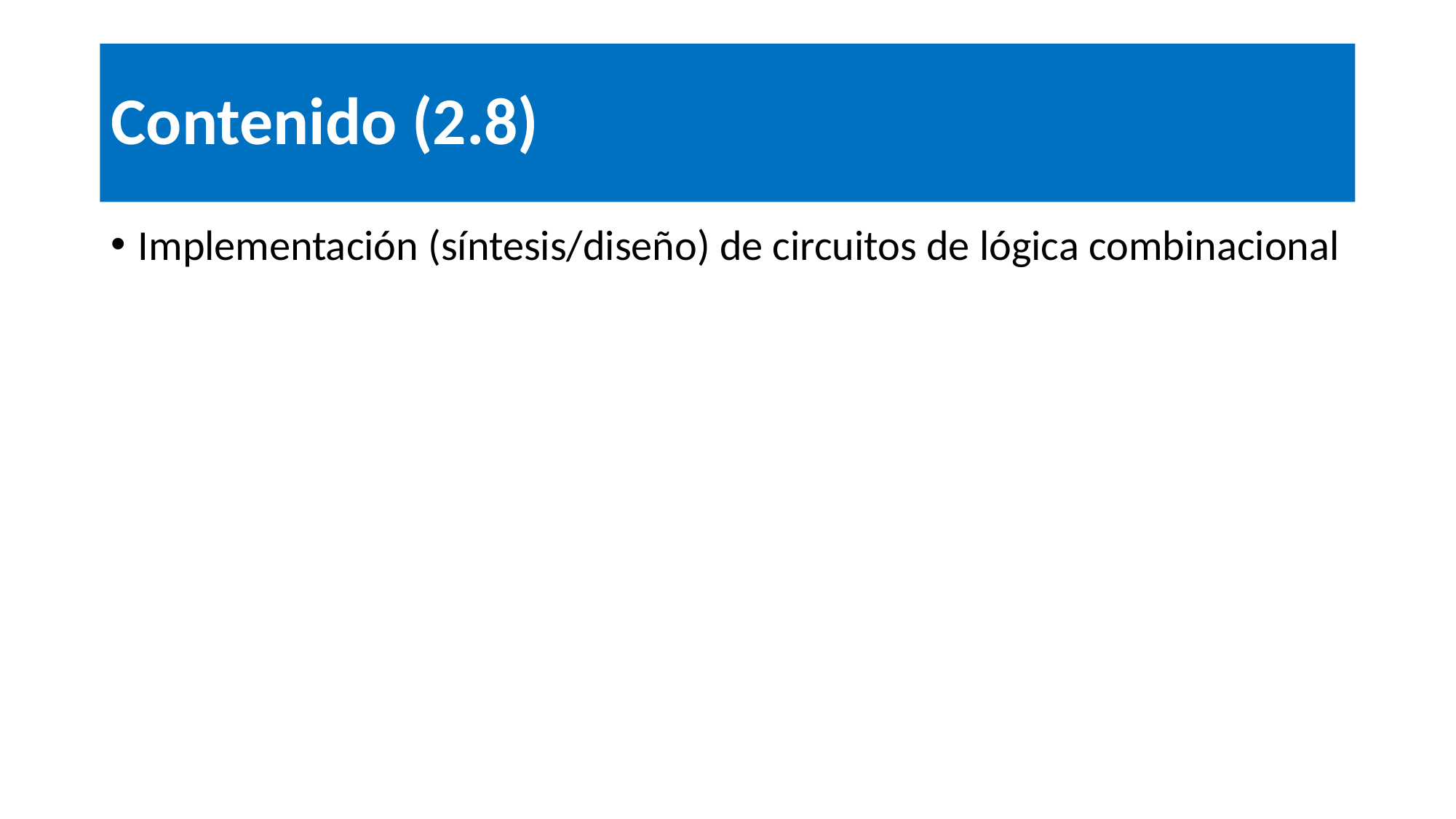

# Contenido (2.8)
Implementación (síntesis/diseño) de circuitos de lógica combinacional